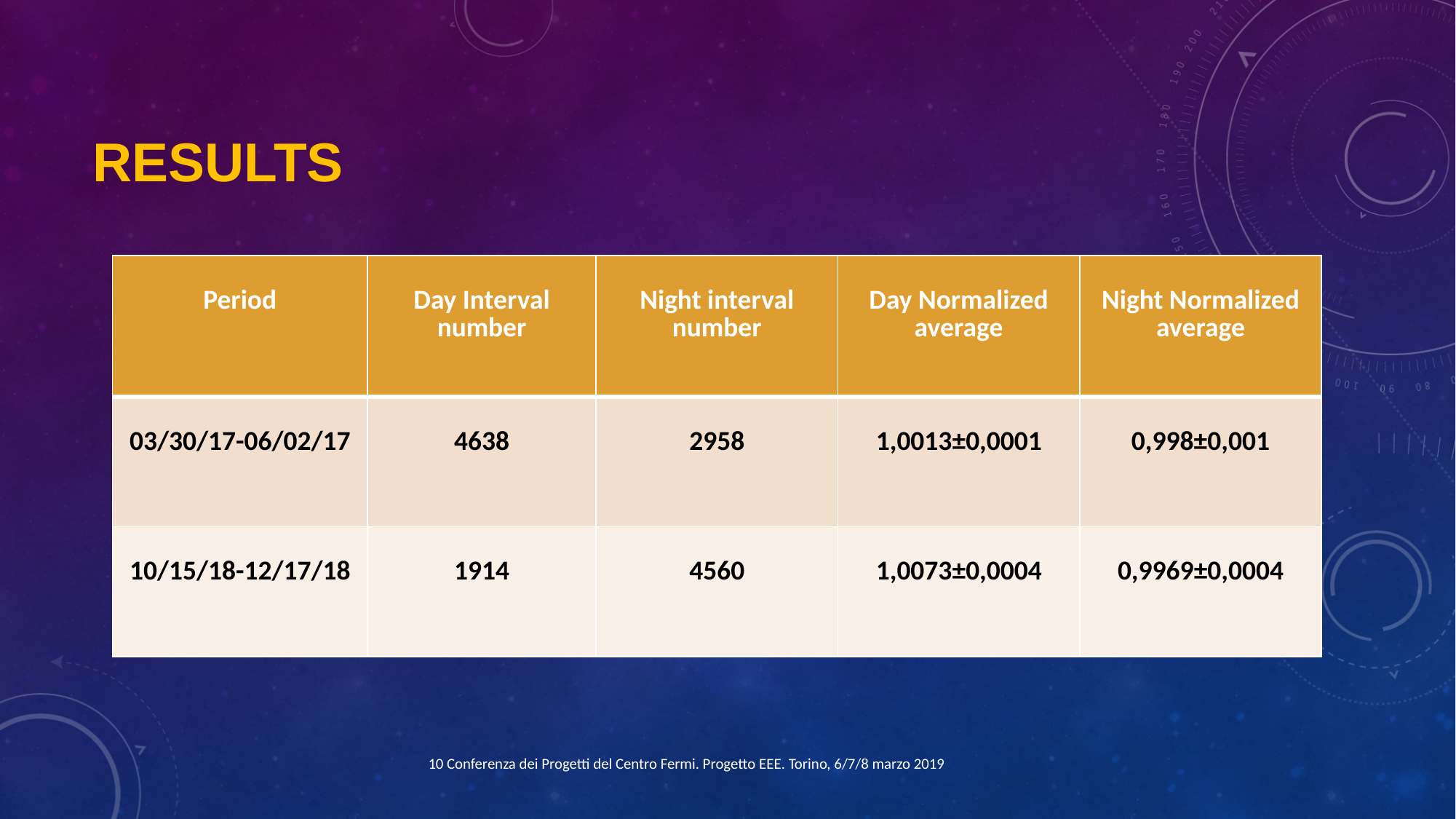

# results
| Period | Day Interval number | Night interval number | Day Normalized average | Night Normalized average |
| --- | --- | --- | --- | --- |
| 03/30/17-06/02/17 | 4638 | 2958 | 1,0013±0,0001 | 0,998±0,001 |
| 10/15/18-12/17/18 | 1914 | 4560 | 1,0073±0,0004 | 0,9969±0,0004 |
10 Conferenza dei Progetti del Centro Fermi. Progetto EEE. Torino, 6/7/8 marzo 2019